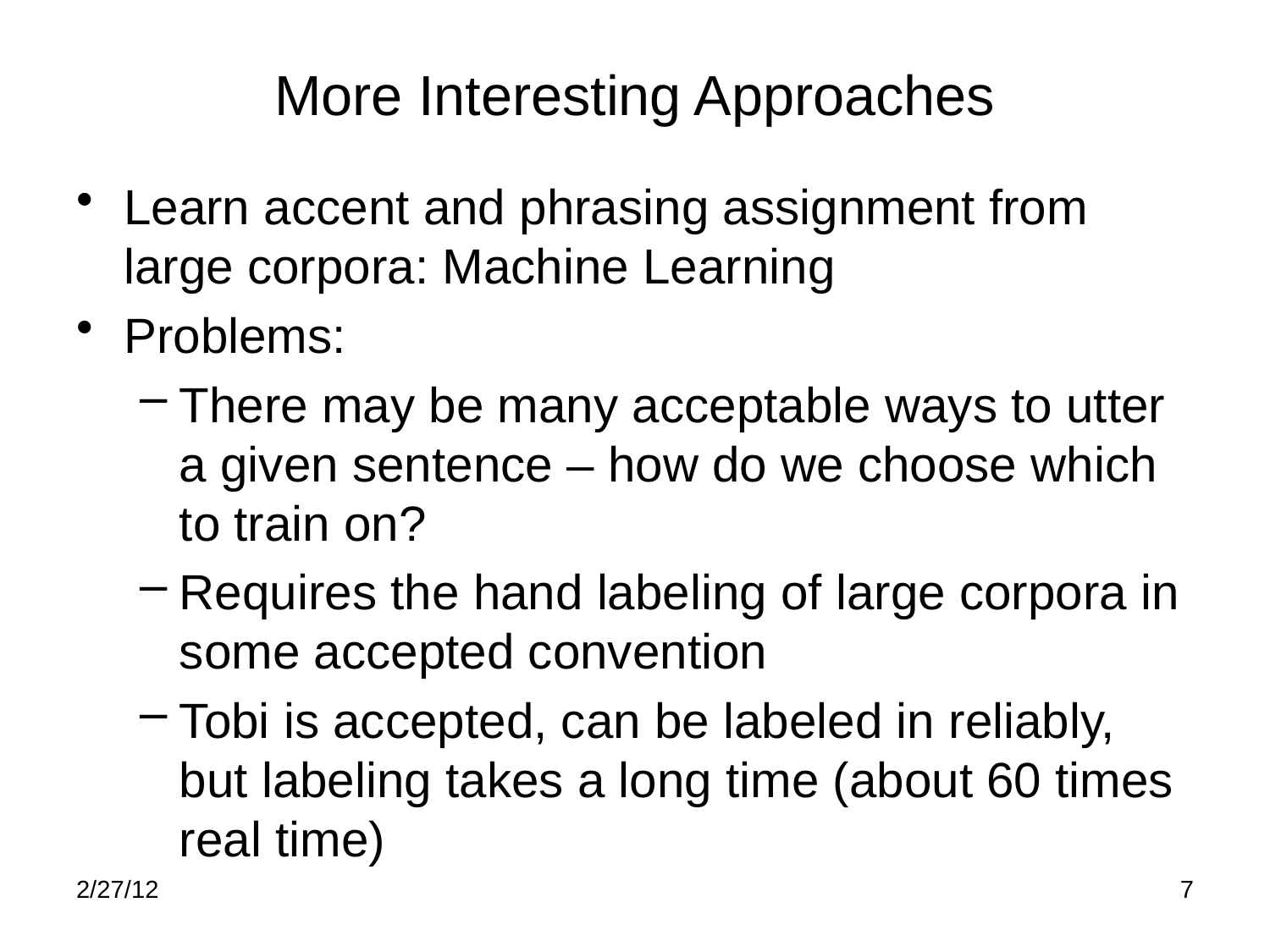

# More Interesting Approaches
Learn accent and phrasing assignment from large corpora: Machine Learning
Problems:
There may be many acceptable ways to utter a given sentence – how do we choose which to train on?
Requires the hand labeling of large corpora in some accepted convention
Tobi is accepted, can be labeled in reliably, but labeling takes a long time (about 60 times real time)

2/27/12
7